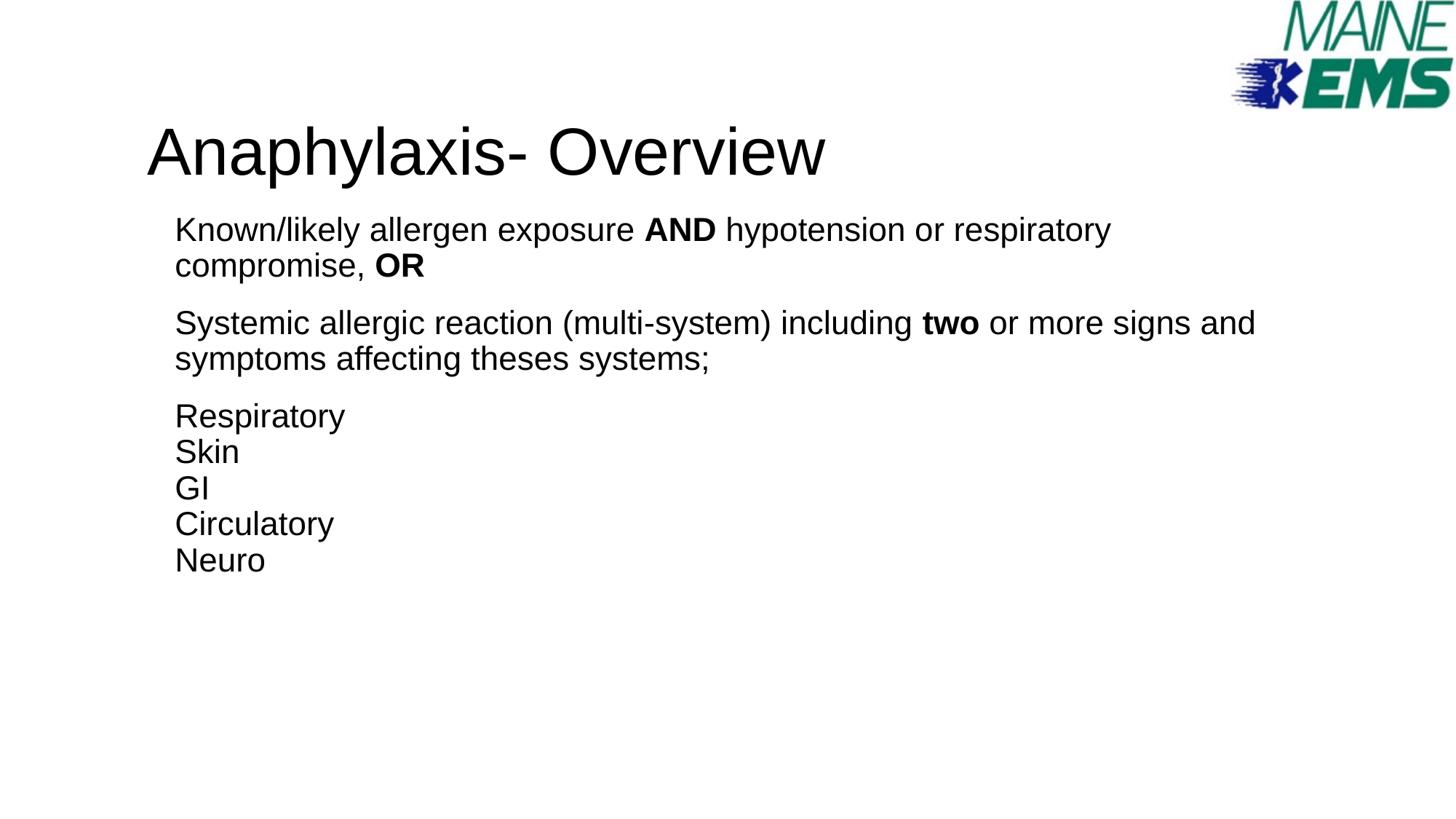

# Anaphylaxis- Overview
Known/likely allergen exposure AND hypotension or respiratory compromise, OR
Systemic allergic reaction (multi-system) including two or more signs and symptoms affecting theses systems;
Respiratory
Skin
GI
Circulatory
Neuro